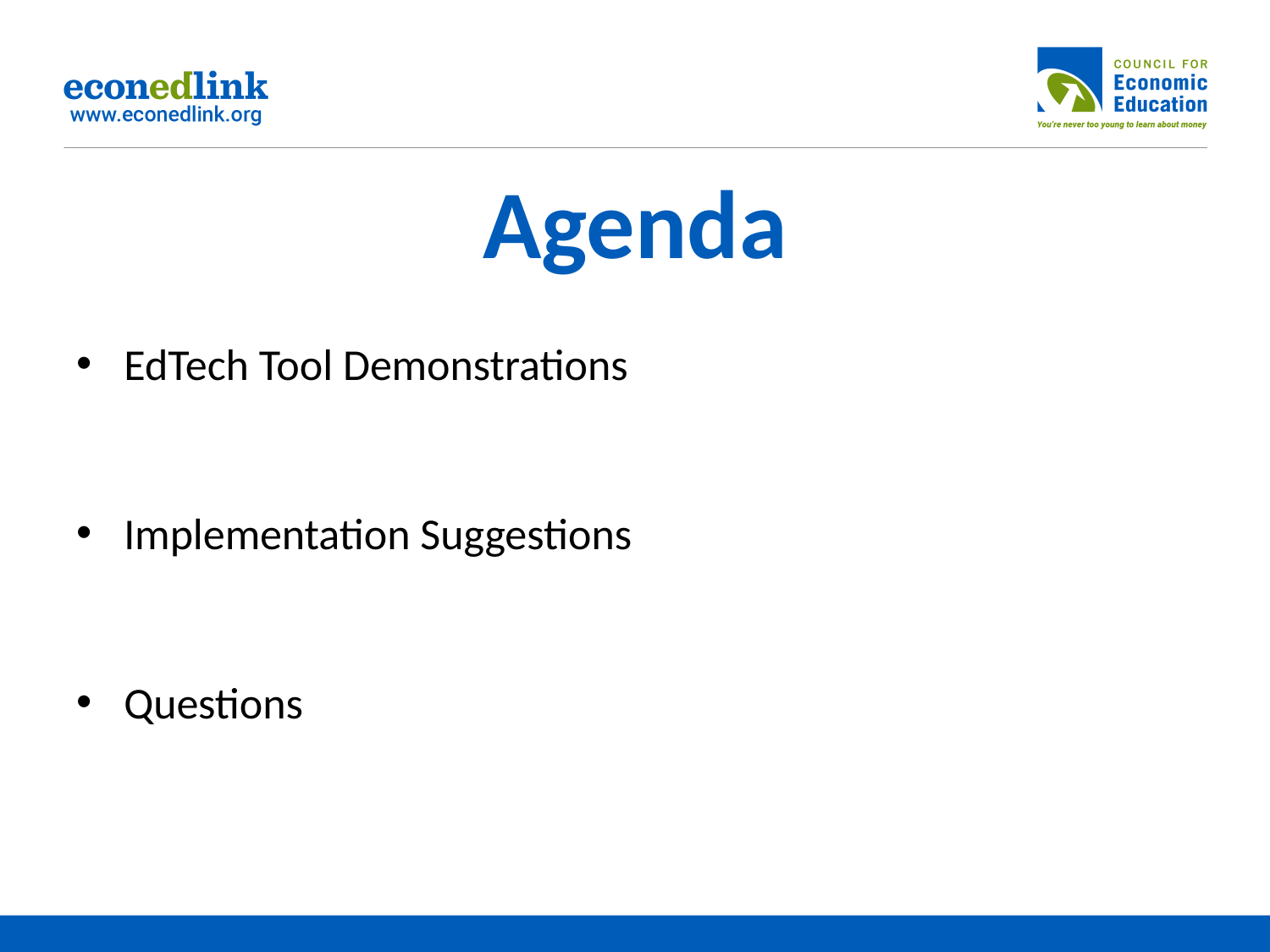

# Agenda
EdTech Tool Demonstrations

Implementation Suggestions

Questions